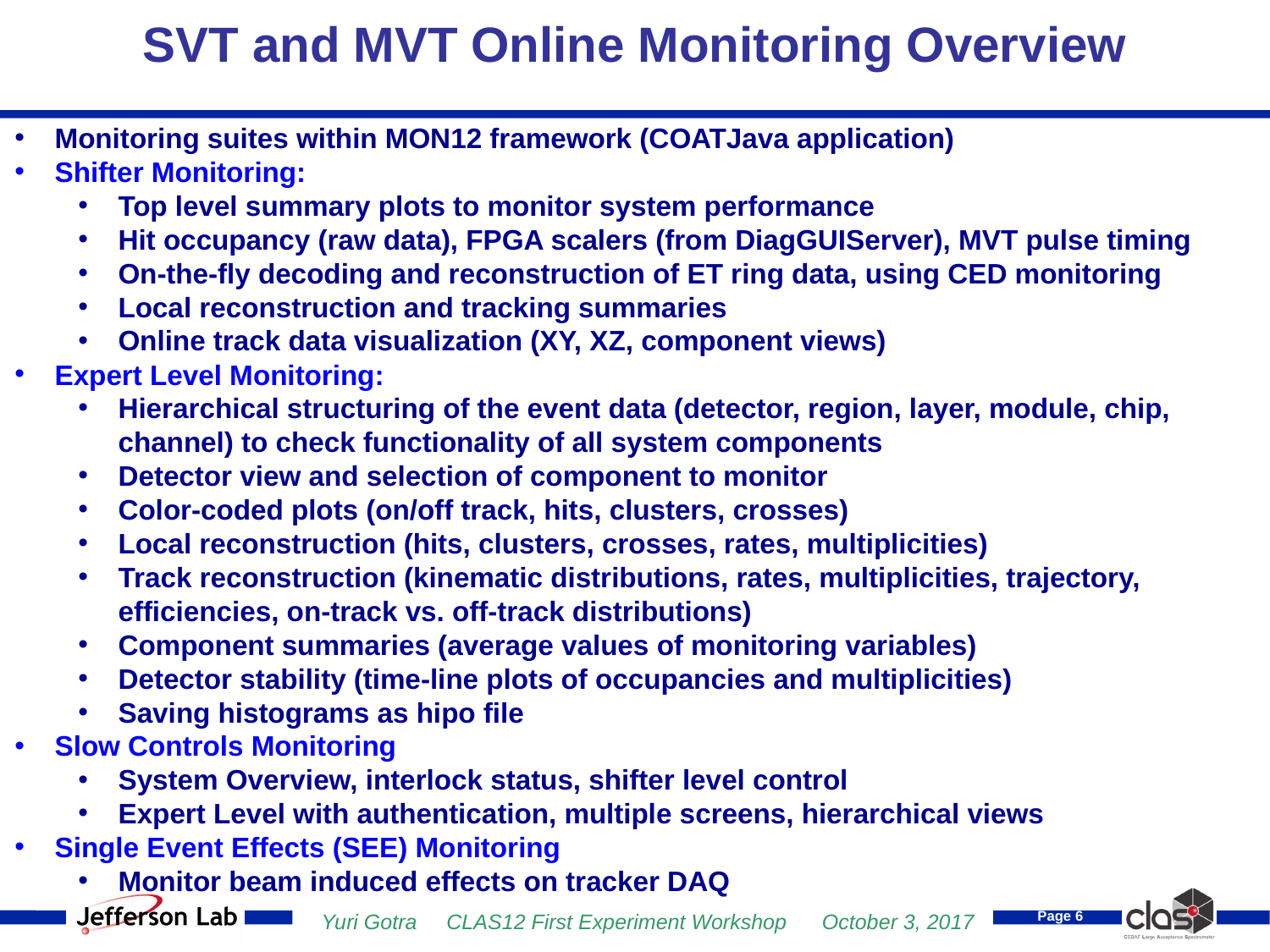

# SVT and MVT Online Monitoring Overview
Monitoring suites within MON12 framework (COATJava application)
Shifter Monitoring:
Top level summary plots to monitor system performance
Hit occupancy (raw data), FPGA scalers (from DiagGUIServer), MVT pulse timing
On-the-fly decoding and reconstruction of ET ring data, using CED monitoring
Local reconstruction and tracking summaries
Online track data visualization (XY, XZ, component views)
Expert Level Monitoring:
Hierarchical structuring of the event data (detector, region, layer, module, chip, channel) to check functionality of all system components
Detector view and selection of component to monitor
Color-coded plots (on/off track, hits, clusters, crosses)
Local reconstruction (hits, clusters, crosses, rates, multiplicities)
Track reconstruction (kinematic distributions, rates, multiplicities, trajectory, efficiencies, on-track vs. off-track distributions)
Component summaries (average values of monitoring variables)
Detector stability (time-line plots of occupancies and multiplicities)
Saving histograms as hipo file
Slow Controls Monitoring
System Overview, interlock status, shifter level control
Expert Level with authentication, multiple screens, hierarchical views
Single Event Effects (SEE) Monitoring
Monitor beam induced effects on tracker DAQ